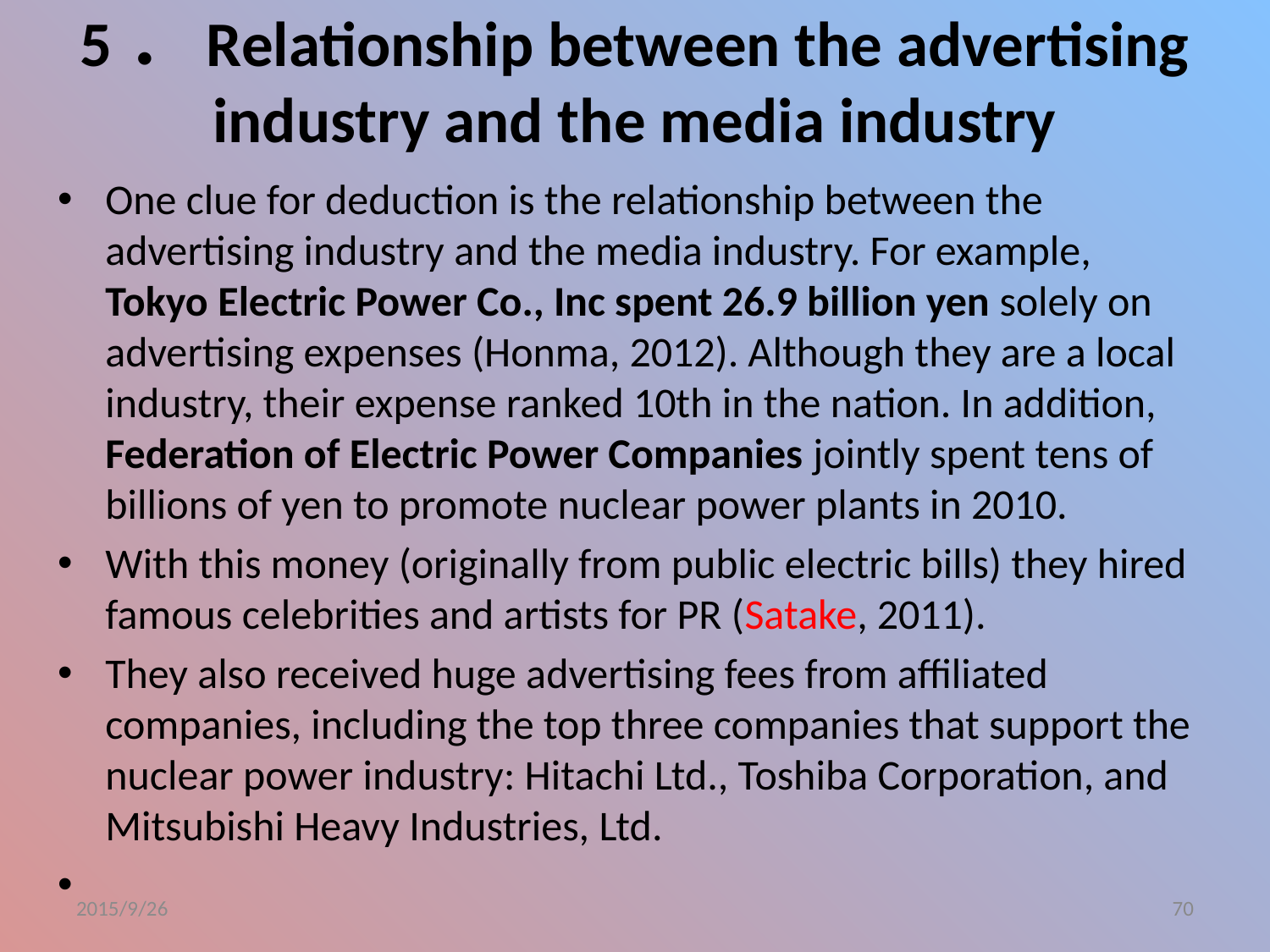

# 5．Relationship between the advertising industry and the media industry
One clue for deduction is the relationship between the advertising industry and the media industry. For example, Tokyo Electric Power Co., Inc spent 26.9 billion yen solely on advertising expenses (Honma, 2012). Although they are a local industry, their expense ranked 10th in the nation. In addition, Federation of Electric Power Companies jointly spent tens of billions of yen to promote nuclear power plants in 2010.
With this money (originally from public electric bills) they hired famous celebrities and artists for PR (Satake, 2011).
They also received huge advertising fees from affiliated companies, including the top three companies that support the nuclear power industry: Hitachi Ltd., Toshiba Corporation, and Mitsubishi Heavy Industries, Ltd.

2015/9/26
70